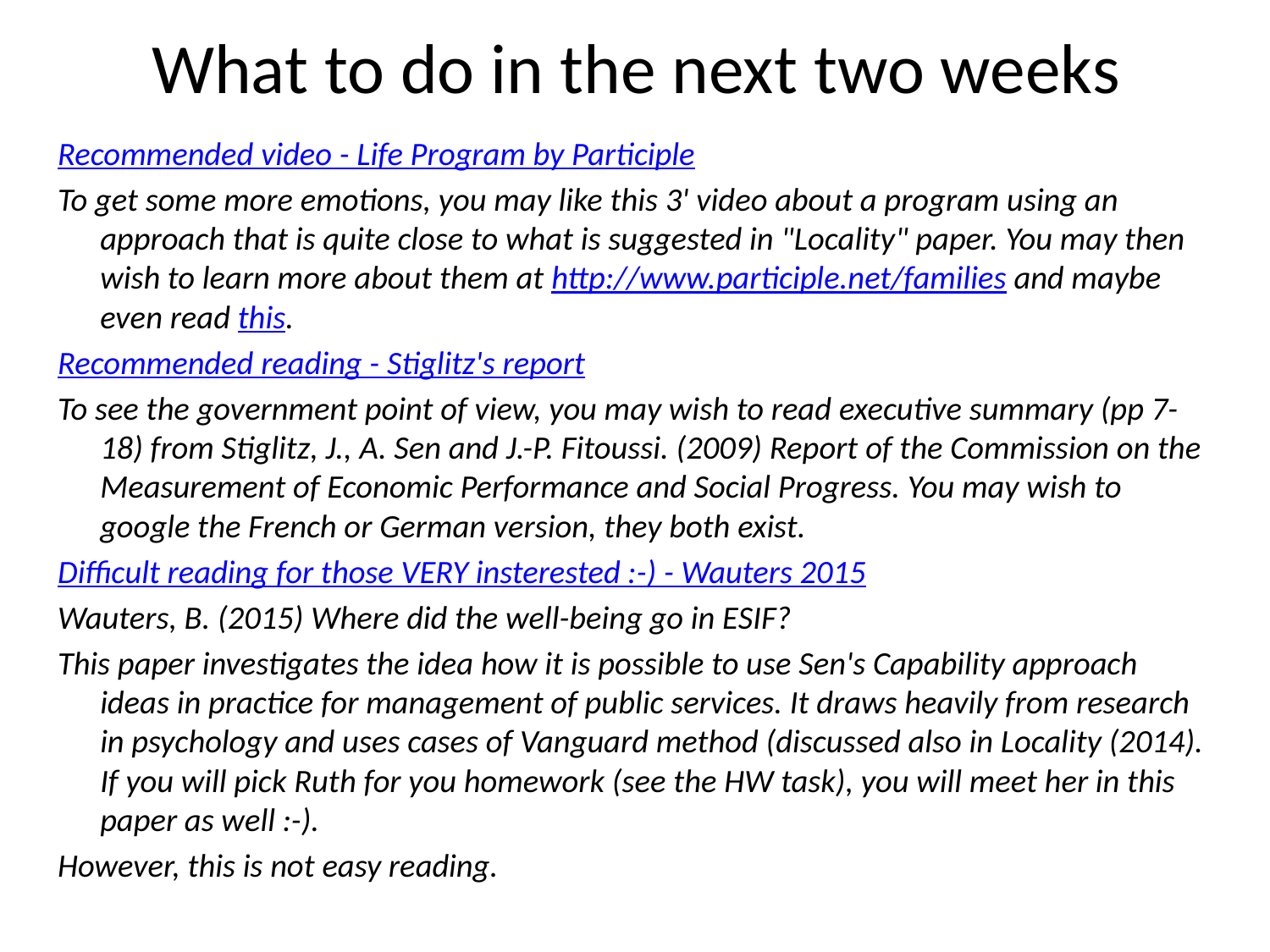

# What to do in the next two weeks
Recommended video - Life Program by Participle
To get some more emotions, you may like this 3' video about a program using an approach that is quite close to what is suggested in "Locality" paper. You may then wish to learn more about them at http://www.participle.net/families and maybe even read this.
Recommended reading - Stiglitz's report
To see the government point of view, you may wish to read executive summary (pp 7-18) from Stiglitz, J., A. Sen and J.-P. Fitoussi. (2009) Report of the Commission on the Measurement of Economic Performance and Social Progress. You may wish to google the French or German version, they both exist.
Difficult reading for those VERY insterested :-) - Wauters 2015
Wauters, B. (2015) Where did the well-being go in ESIF?
This paper investigates the idea how it is possible to use Sen's Capability approach ideas in practice for management of public services. It draws heavily from research in psychology and uses cases of Vanguard method (discussed also in Locality (2014). If you will pick Ruth for you homework (see the HW task), you will meet her in this paper as well :-).
However, this is not easy reading.